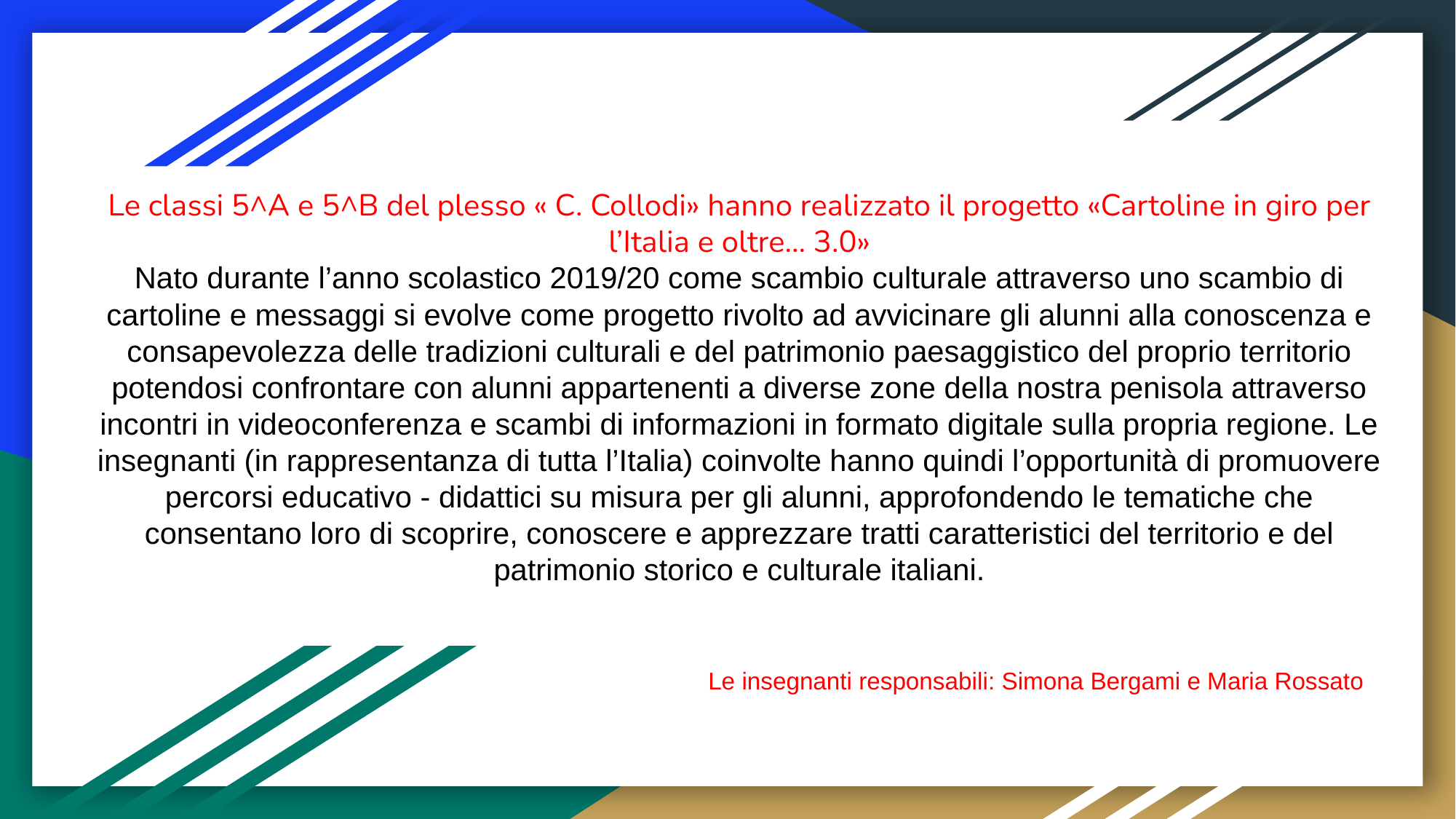

# Le classi 5^A e 5^B del plesso « C. Collodi» hanno realizzato il progetto «Cartoline in giro per l’Italia e oltre… 3.0»
Nato durante l’anno scolastico 2019/20 come scambio culturale attraverso uno scambio di cartoline e messaggi si evolve come progetto rivolto ad avvicinare gli alunni alla conoscenza e consapevolezza delle tradizioni culturali e del patrimonio paesaggistico del proprio territorio potendosi confrontare con alunni appartenenti a diverse zone della nostra penisola attraverso incontri in videoconferenza e scambi di informazioni in formato digitale sulla propria regione. Le insegnanti (in rappresentanza di tutta l’Italia) coinvolte hanno quindi l’opportunità di promuovere percorsi educativo - didattici su misura per gli alunni, approfondendo le tematiche che consentano loro di scoprire, conoscere e apprezzare tratti caratteristici del territorio e del patrimonio storico e culturale italiani.
                                                                       Le insegnanti responsabili: Simona Bergami e Maria Rossato